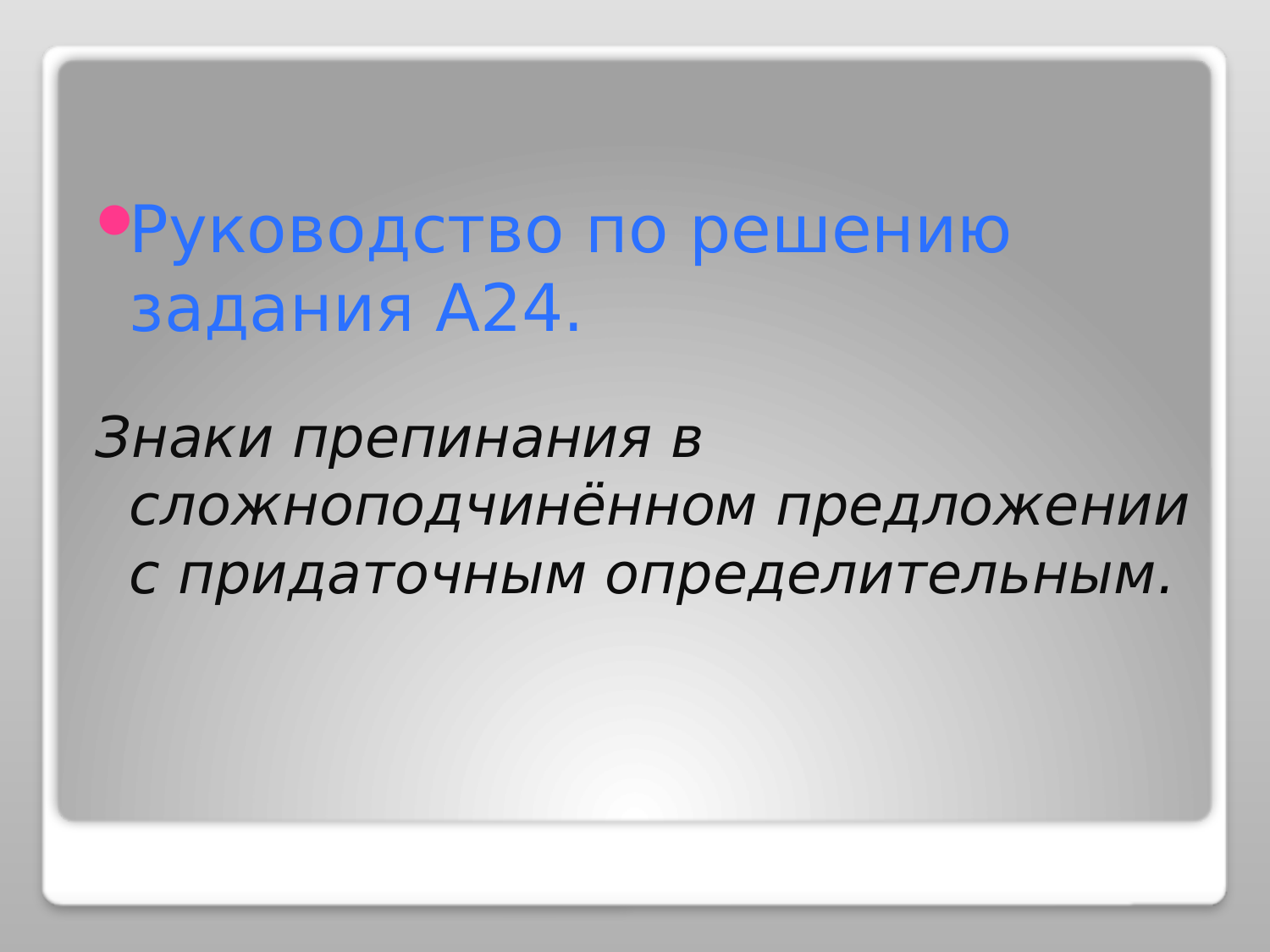

Руководство по решению   задания А24.

Знаки препинания в сложноподчинённом предложении с придаточным определительным.
#